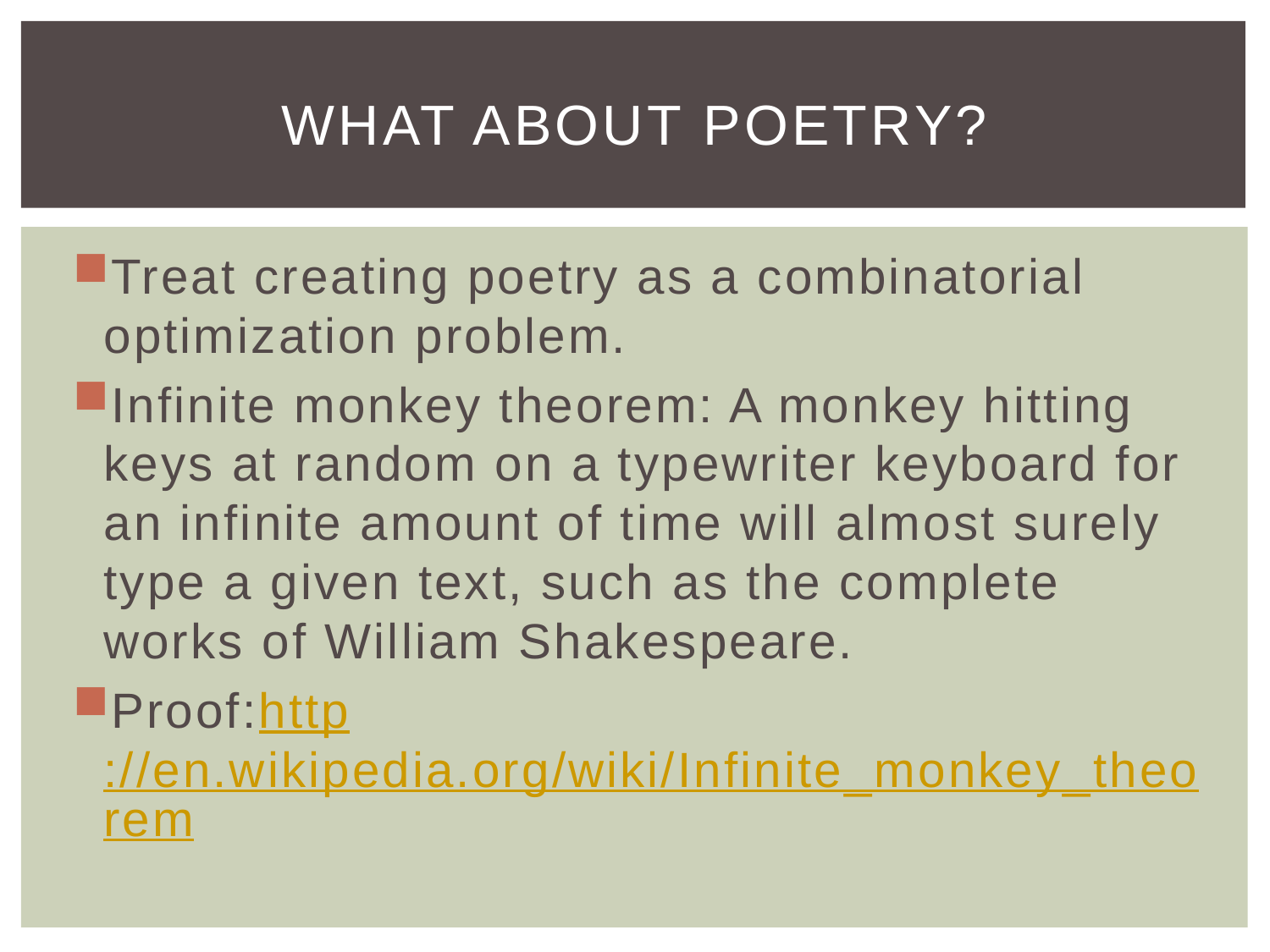

# What About Poetry?
Treat creating poetry as a combinatorial optimization problem.
Infinite monkey theorem: A monkey hitting keys at random on a typewriter keyboard for an infinite amount of time will almost surely type a given text, such as the complete works of William Shakespeare.
Proof:http://en.wikipedia.org/wiki/Infinite_monkey_theorem